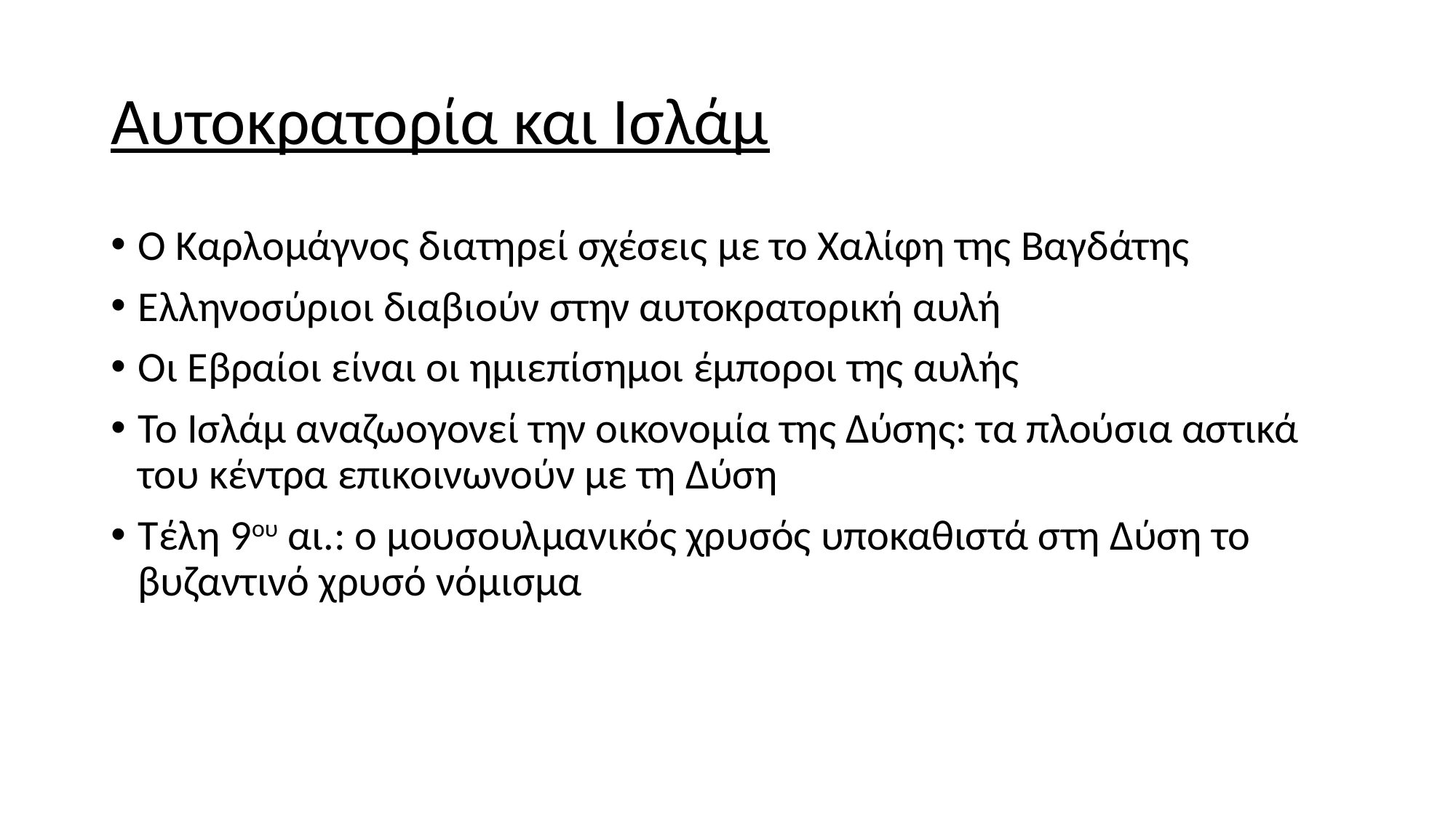

# Αυτοκρατορία και Ισλάμ
Ο Καρλομάγνος διατηρεί σχέσεις με το Χαλίφη της Βαγδάτης
Ελληνοσύριοι διαβιούν στην αυτοκρατορική αυλή
Οι Εβραίοι είναι οι ημιεπίσημοι έμποροι της αυλής
Το Ισλάμ αναζωογονεί την οικονομία της Δύσης: τα πλούσια αστικά του κέντρα επικοινωνούν με τη Δύση
Τέλη 9ου αι.: ο μουσουλμανικός χρυσός υποκαθιστά στη Δύση το βυζαντινό χρυσό νόμισμα